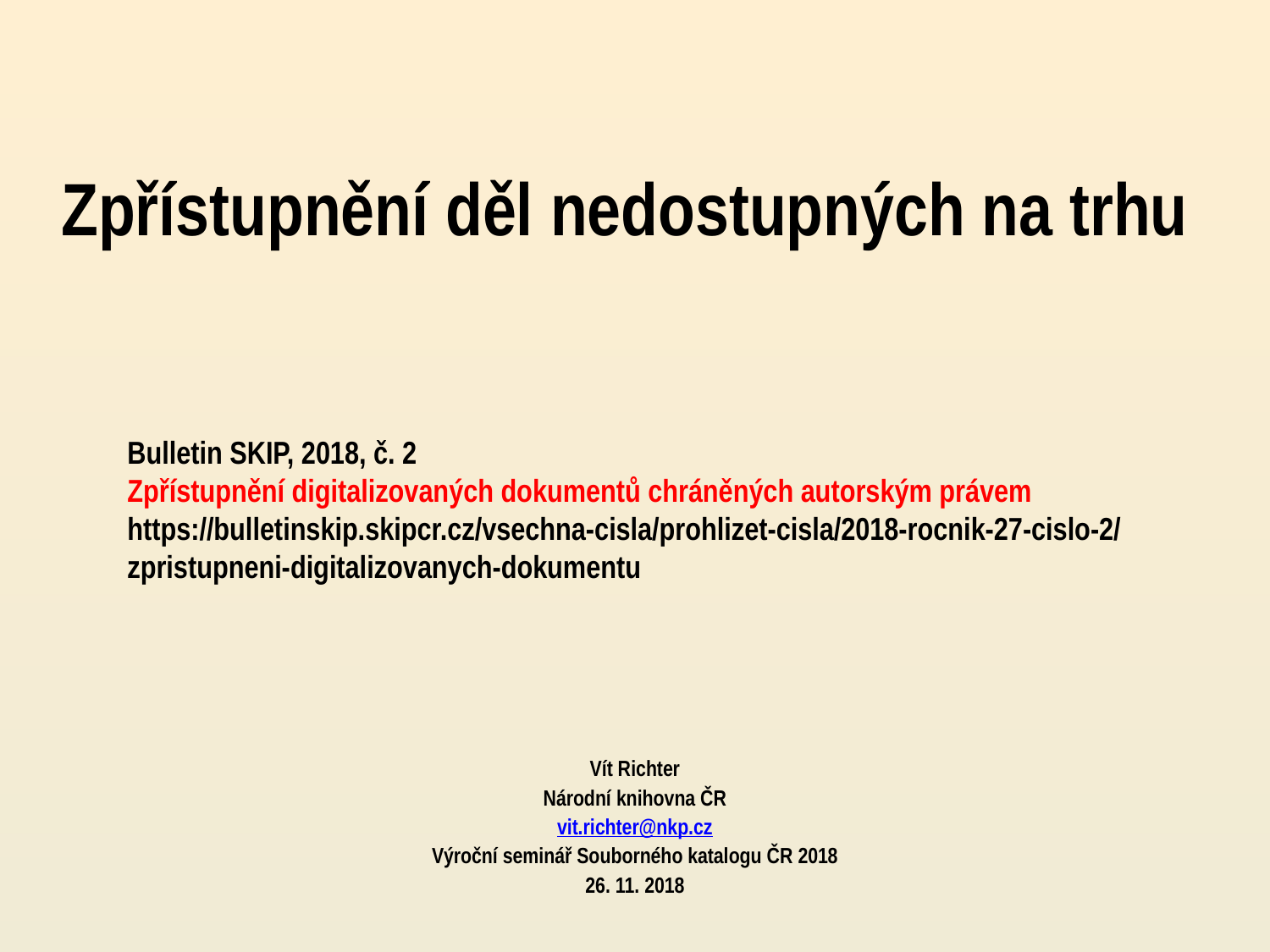

# Zpřístupnění děl nedostupných na trhu
Bulletin SKIP, 2018, č. 2
Zpřístupnění digitalizovaných dokumentů chráněných autorským právem
https://bulletinskip.skipcr.cz/vsechna-cisla/prohlizet-cisla/2018-rocnik-27-cislo-2/zpristupneni-digitalizovanych-dokumentu
Vít Richter
Národní knihovna ČR
vit.richter@nkp.cz
Výroční seminář Souborného katalogu ČR 2018
26. 11. 2018